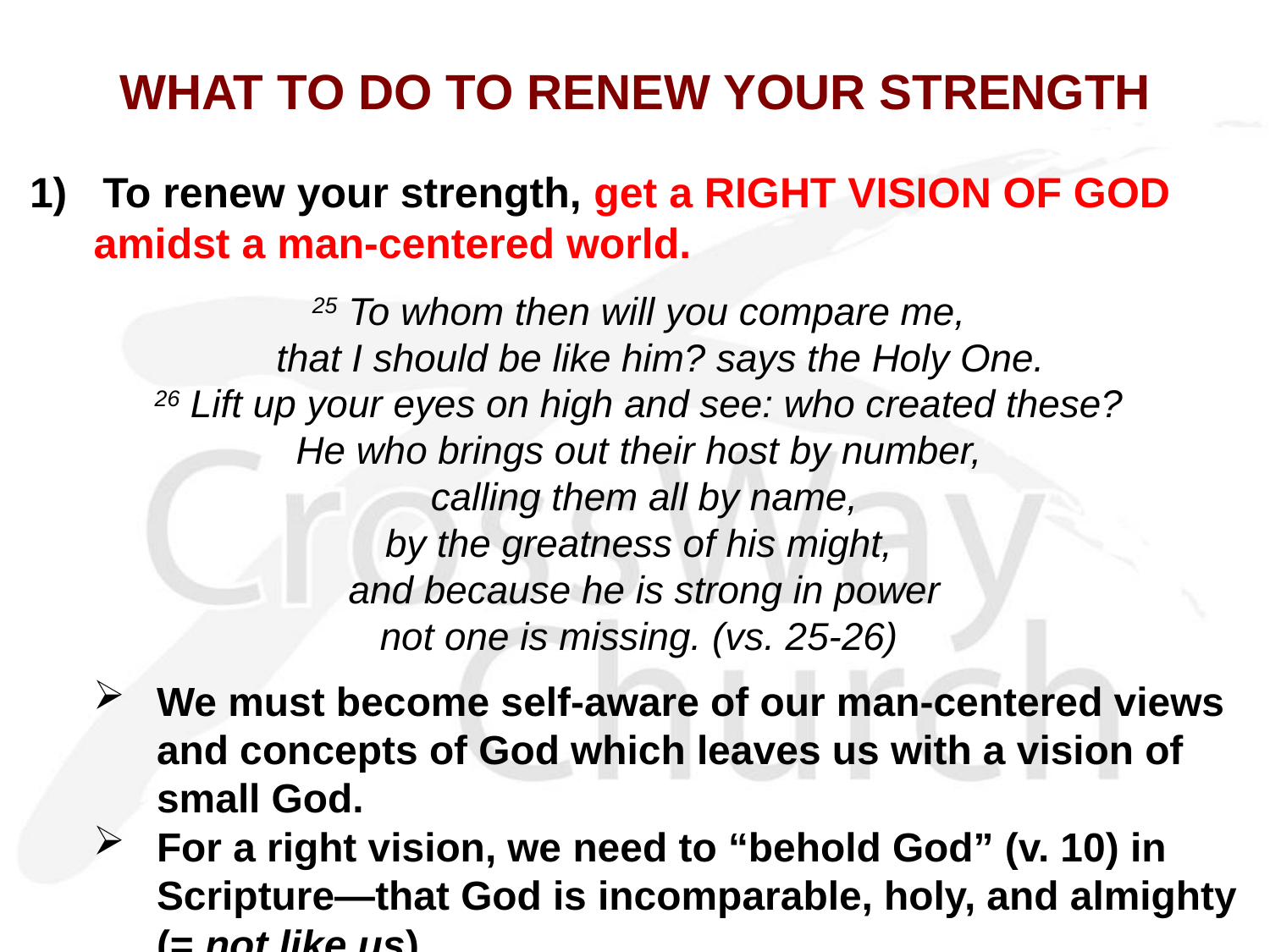

# WHAT TO DO TO RENEW YOUR STRENGTH
1)   To renew your strength, get a RIGHT VISION OF GOD amidst a man-centered world.

25 To whom then will you compare me,
    that I should be like him? says the Holy One.
26 Lift up your eyes on high and see: who created these?
He who brings out their host by number,
 calling them all by name,
by the greatness of his might,
 and because he is strong in power
 not one is missing. (vs. 25-26)

We must become self-aware of our man-centered views and concepts of God which leaves us with a vision of small God.
For a right vision, we need to “behold God” (v. 10) in Scripture—that God is incomparable, holy, and almighty (= not like us).
In this yearend, let us seek for a vision of BIG GOD in Scripture!